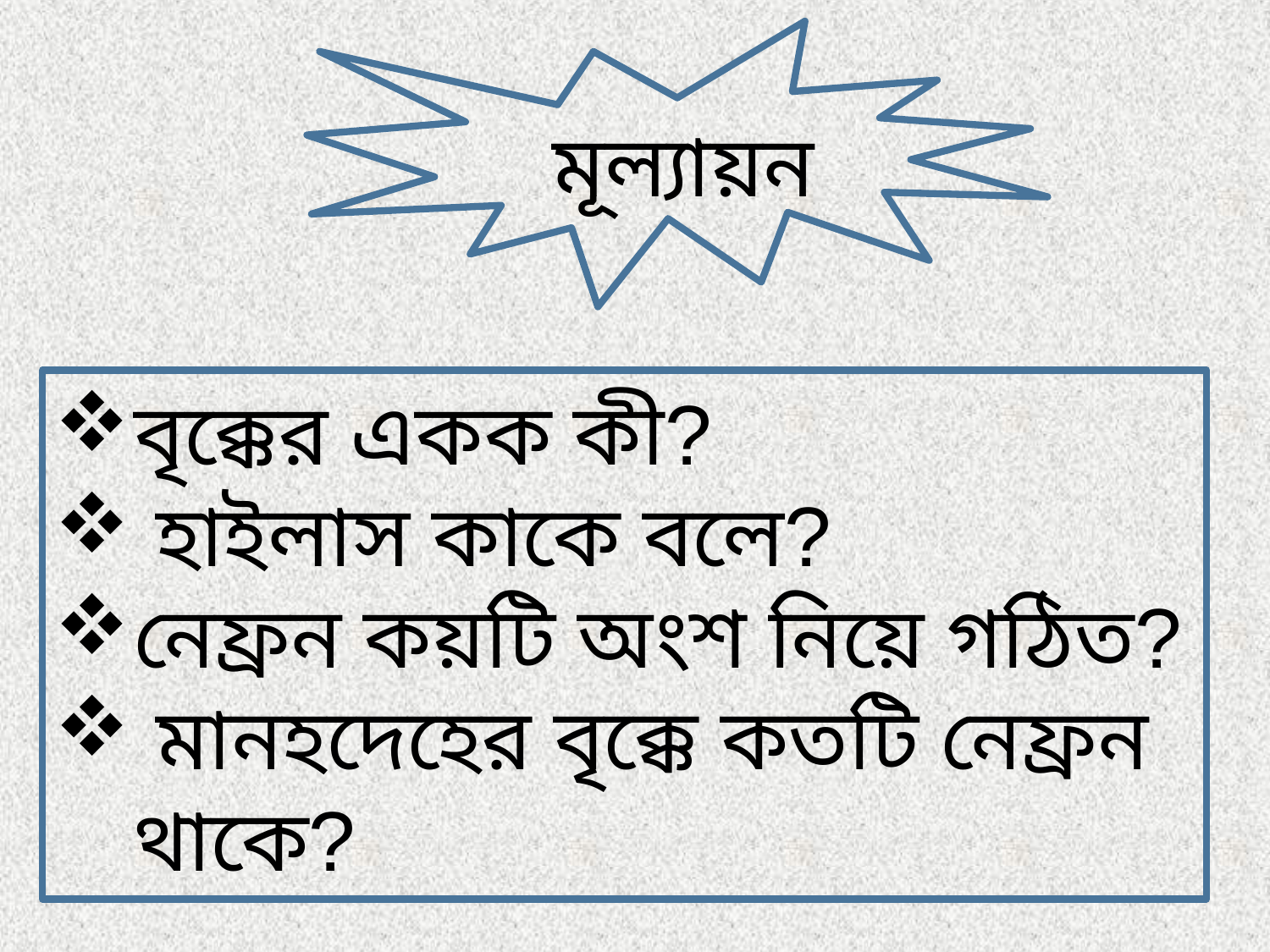

মূল্যায়ন
বৃক্কের একক কী?
 হাইলাস কাকে বলে?
নেফ্রন কয়টি অংশ নিয়ে গঠিত?
 মানহদেহের বৃক্কে কতটি নেফ্রন থাকে?